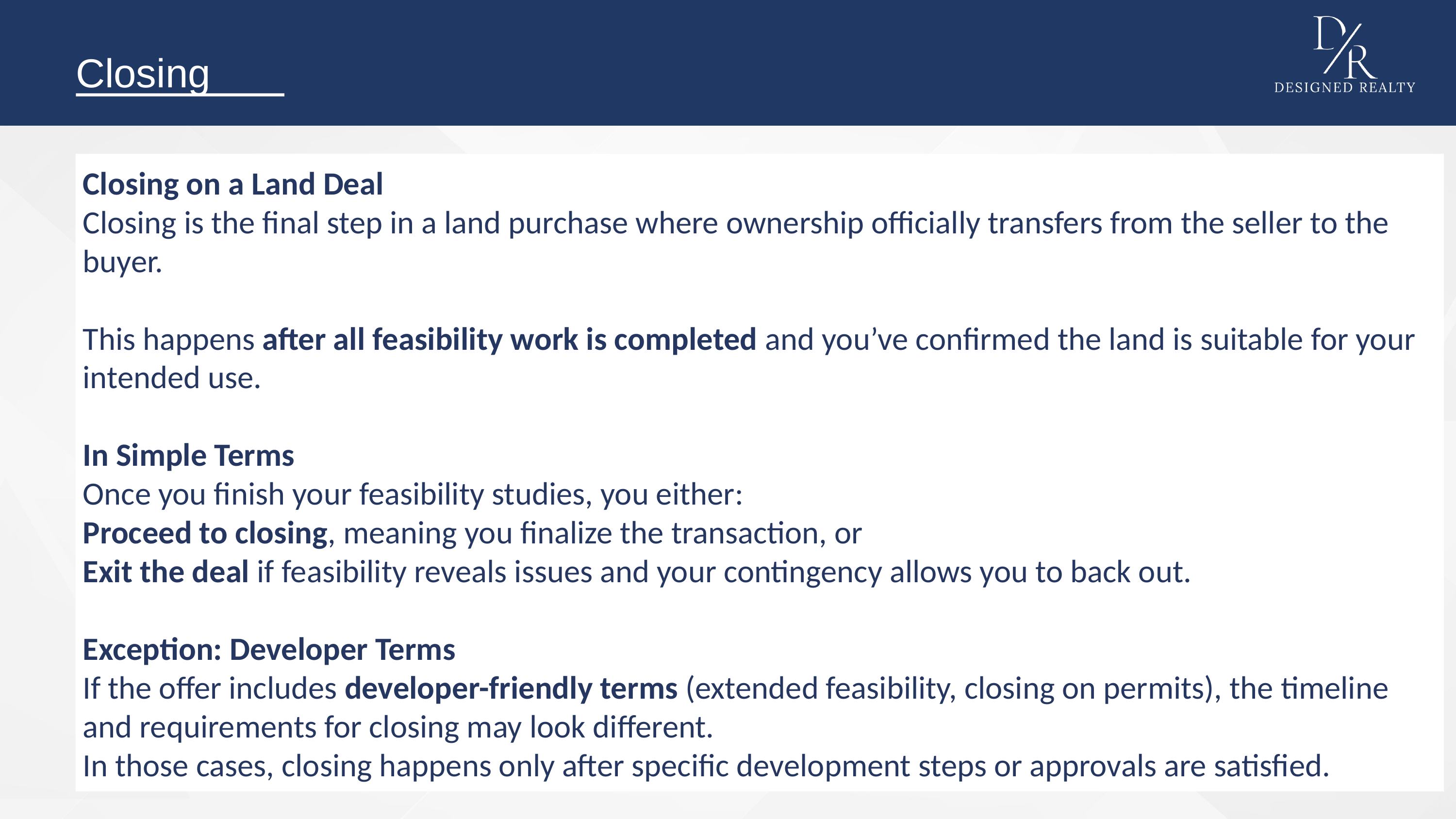

Closing

Closing on a Land Deal
Closing is the final step in a land purchase where ownership officially transfers from the seller to the buyer.
This happens after all feasibility work is completed and you’ve confirmed the land is suitable for your intended use.

In Simple Terms
Once you finish your feasibility studies, you either:
Proceed to closing, meaning you finalize the transaction, or
Exit the deal if feasibility reveals issues and your contingency allows you to back out.

Exception: Developer Terms
If the offer includes developer-friendly terms (extended feasibility, closing on permits), the timeline and requirements for closing may look different.
In those cases, closing happens only after specific development steps or approvals are satisfied.